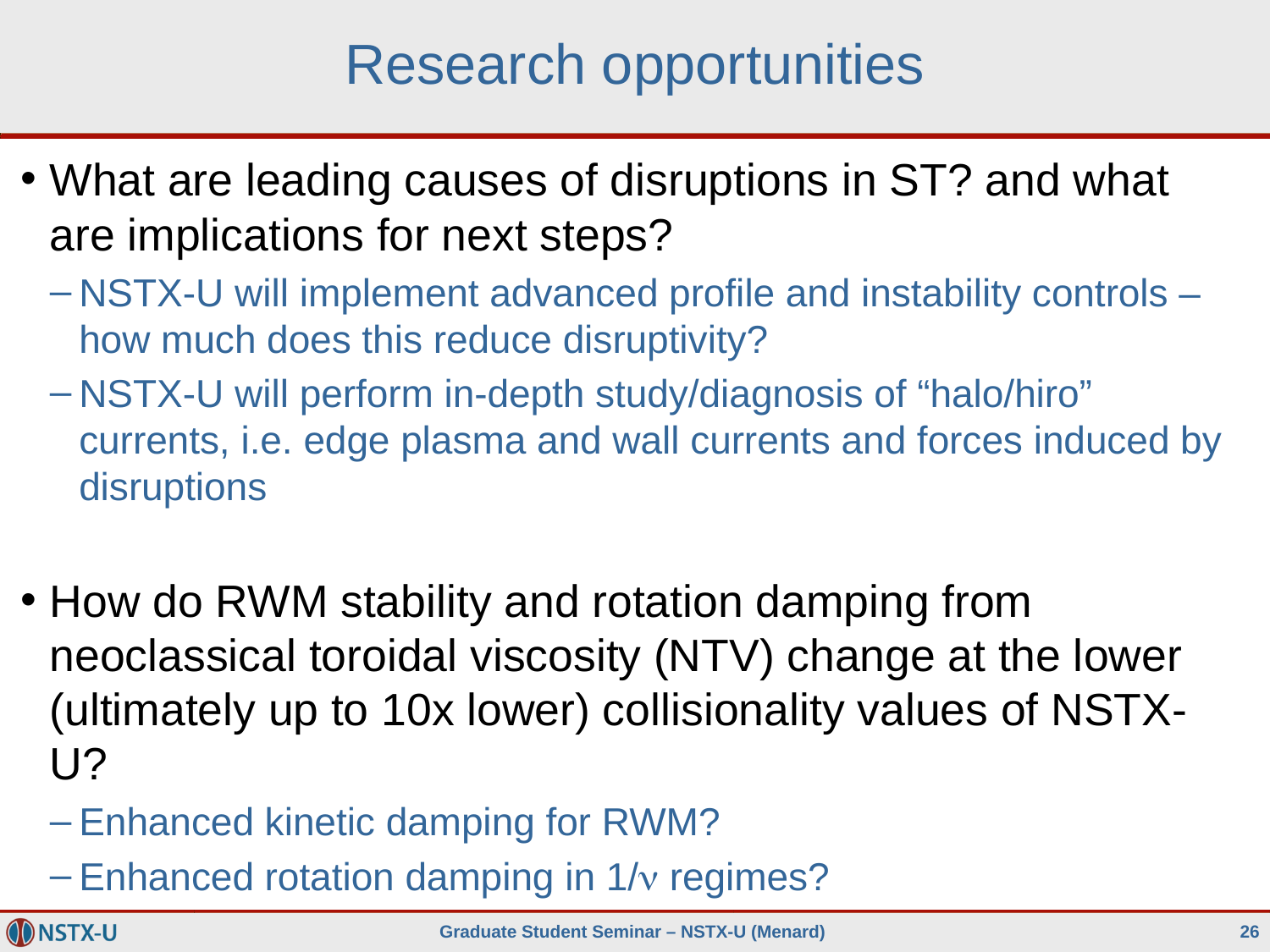

# Research opportunities
What are leading causes of disruptions in ST? and what are implications for next steps?
NSTX-U will implement advanced profile and instability controls – how much does this reduce disruptivity?
NSTX-U will perform in-depth study/diagnosis of “halo/hiro” currents, i.e. edge plasma and wall currents and forces induced by disruptions

How do RWM stability and rotation damping from neoclassical toroidal viscosity (NTV) change at the lower (ultimately up to 10x lower) collisionality values of NSTX-U?
Enhanced kinetic damping for RWM?
Enhanced rotation damping in 1/ν regimes?